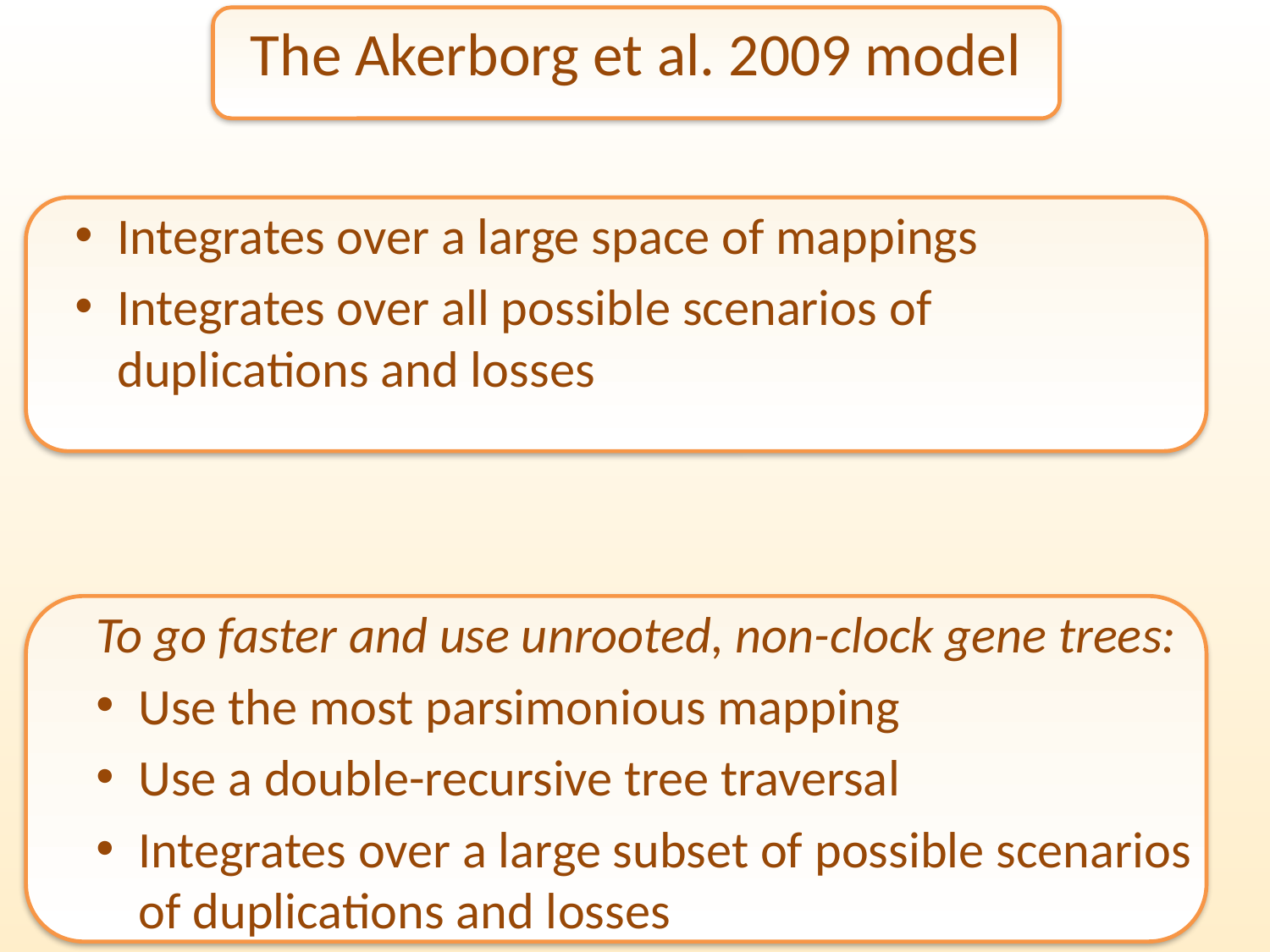

# The Akerborg et al. 2009 model

Integrates over a large space of mappings
Integrates over all possible scenarios of duplications and losses

To go faster and use unrooted, non-clock gene trees:
Use the most parsimonious mapping
Use a double-recursive tree traversal
Integrates over a large subset of possible scenarios of duplications and losses